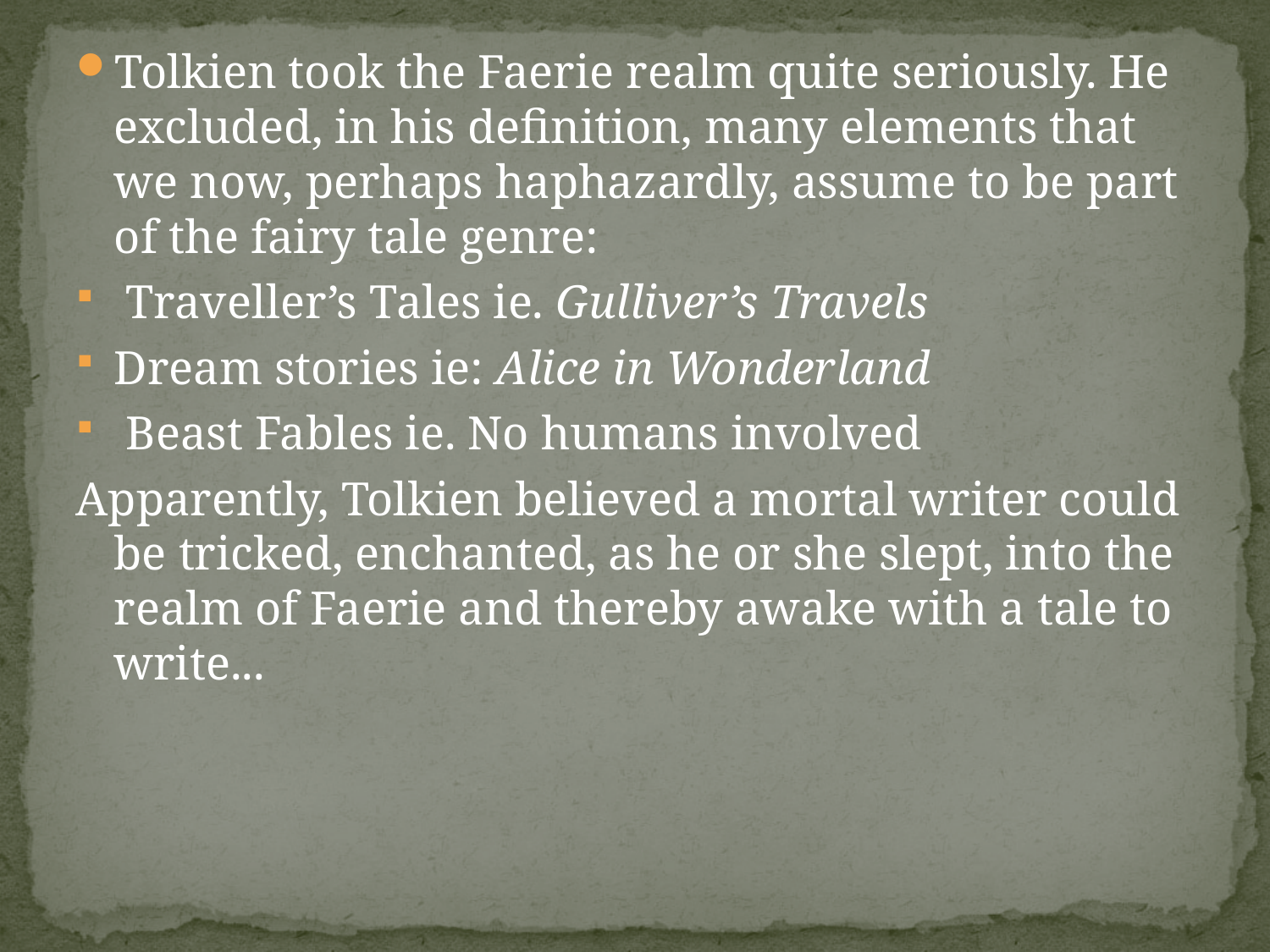

#
Tolkien took the Faerie realm quite seriously. He excluded, in his definition, many elements that we now, perhaps haphazardly, assume to be part of the fairy tale genre:
 Traveller’s Tales ie. Gulliver’s Travels
Dream stories ie: Alice in Wonderland
 Beast Fables ie. No humans involved
Apparently, Tolkien believed a mortal writer could be tricked, enchanted, as he or she slept, into the realm of Faerie and thereby awake with a tale to write...